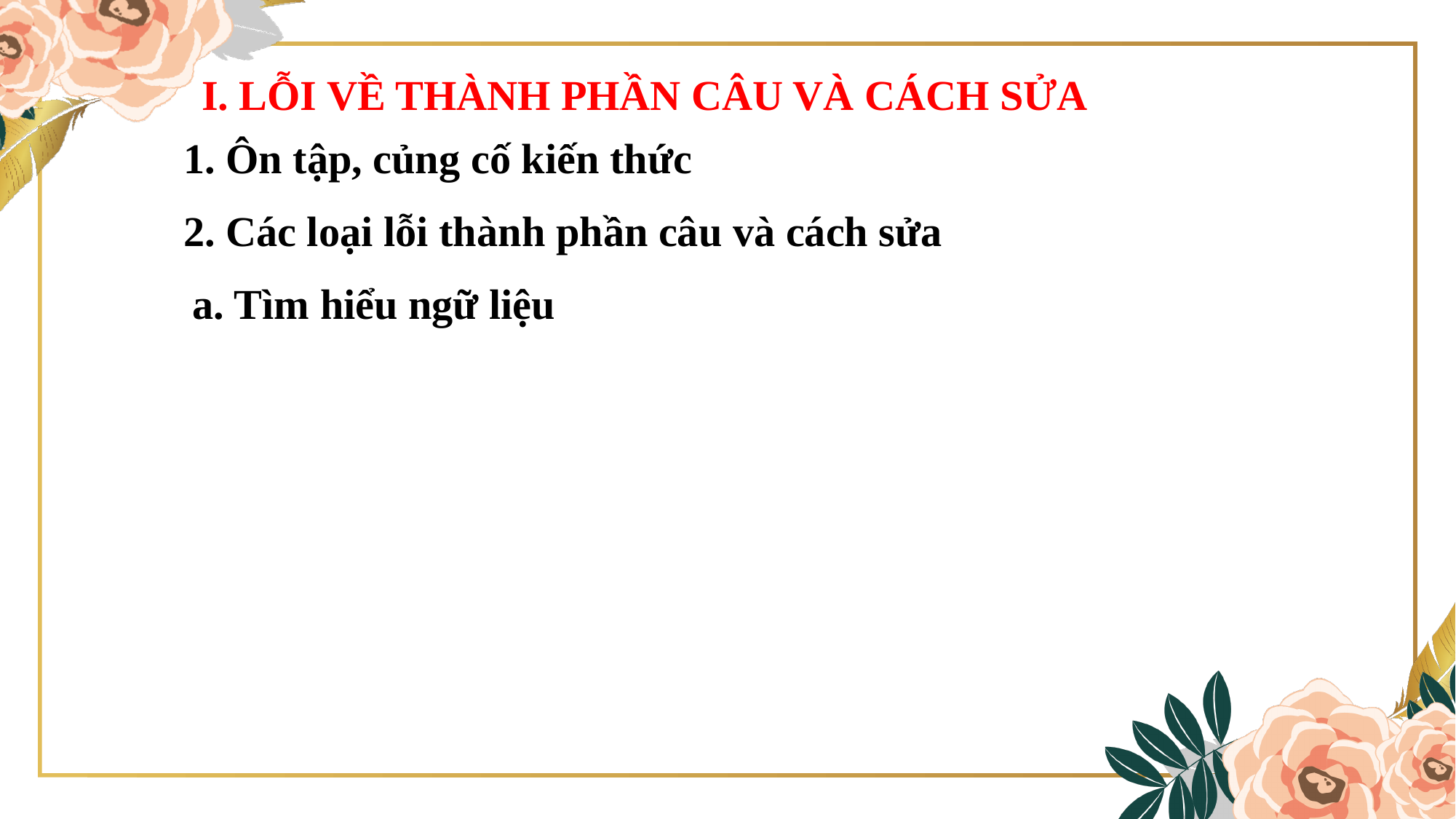

I. LỖI VỀ THÀNH PHẦN CÂU VÀ CÁCH SỬA
1. Ôn tập, củng cố kiến thức
2. Các loại lỗi thành phần câu và cách sửa
a. Tìm hiểu ngữ liệu